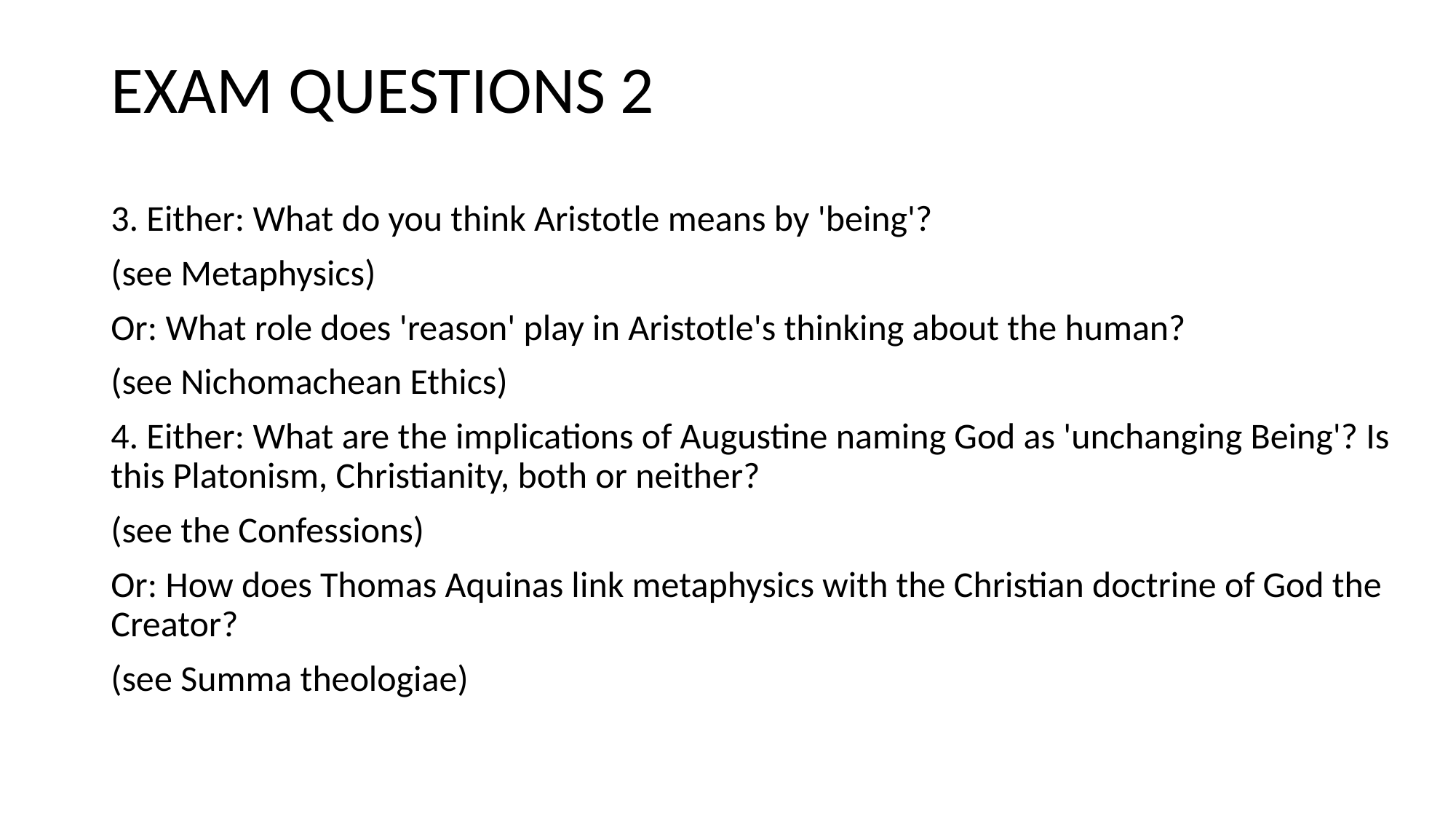

# EXAM QUESTIONS 2

3. Either: What do you think Aristotle means by 'being'?
(see Metaphysics)
Or: What role does 'reason' play in Aristotle's thinking about the human?
(see Nichomachean Ethics)
4. Either: What are the implications of Augustine naming God as 'unchanging Being'? Is this Platonism, Christianity, both or neither?
(see the Confessions)
Or: How does Thomas Aquinas link metaphysics with the Christian doctrine of God the Creator?
(see Summa theologiae)